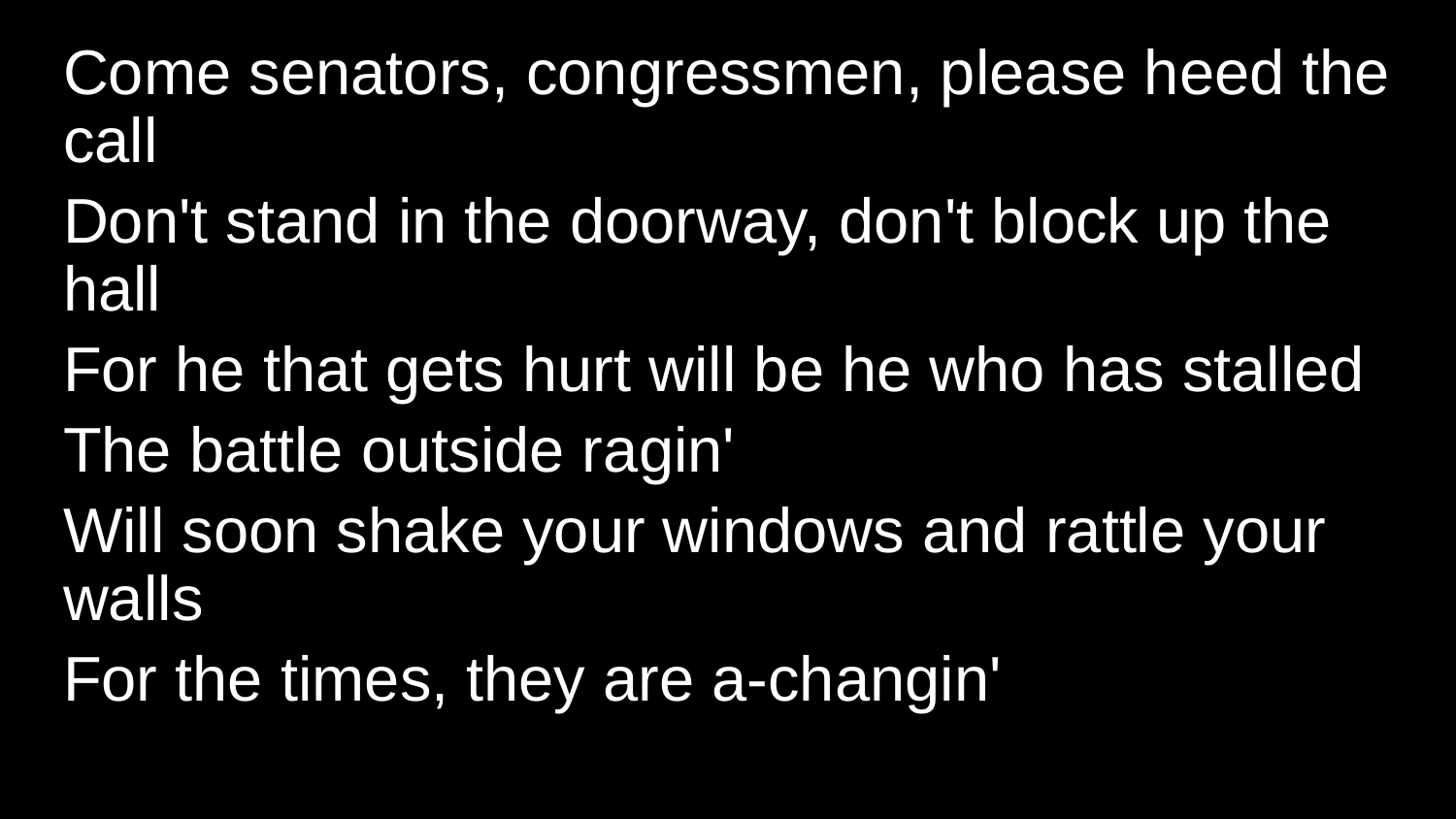

Come senators, congressmen, please heed the call
Don't stand in the doorway, don't block up the hall
For he that gets hurt will be he who has stalled
The battle outside ragin'
Will soon shake your windows and rattle your walls
For the times, they are a-changin'